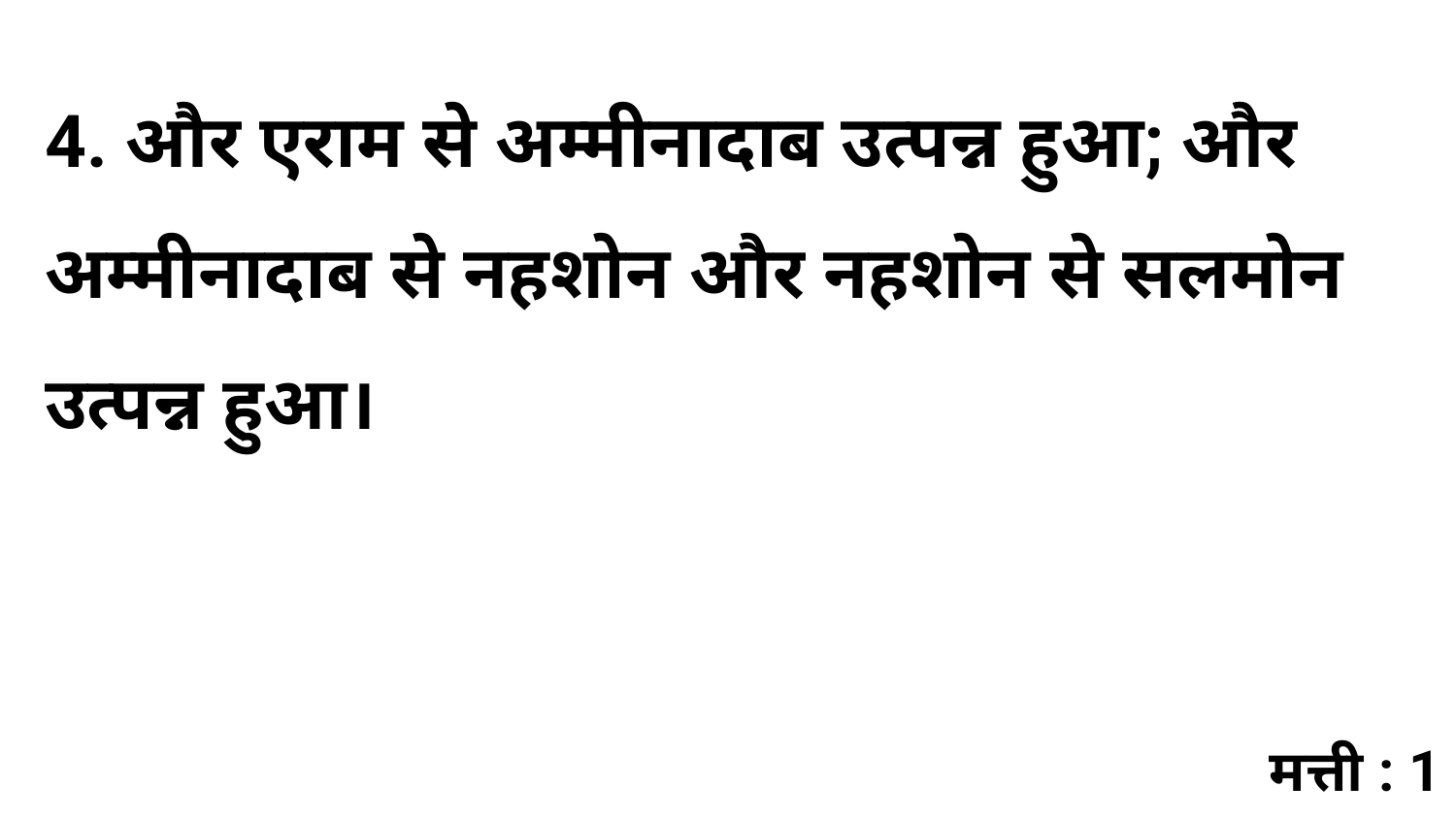

4. और एराम से अम्मीनादाब उत्पन्न हुआ; और अम्मीनादाब से नहशोन और नहशोन से सलमोन उत्पन्न हुआ।
मत्ती : 1